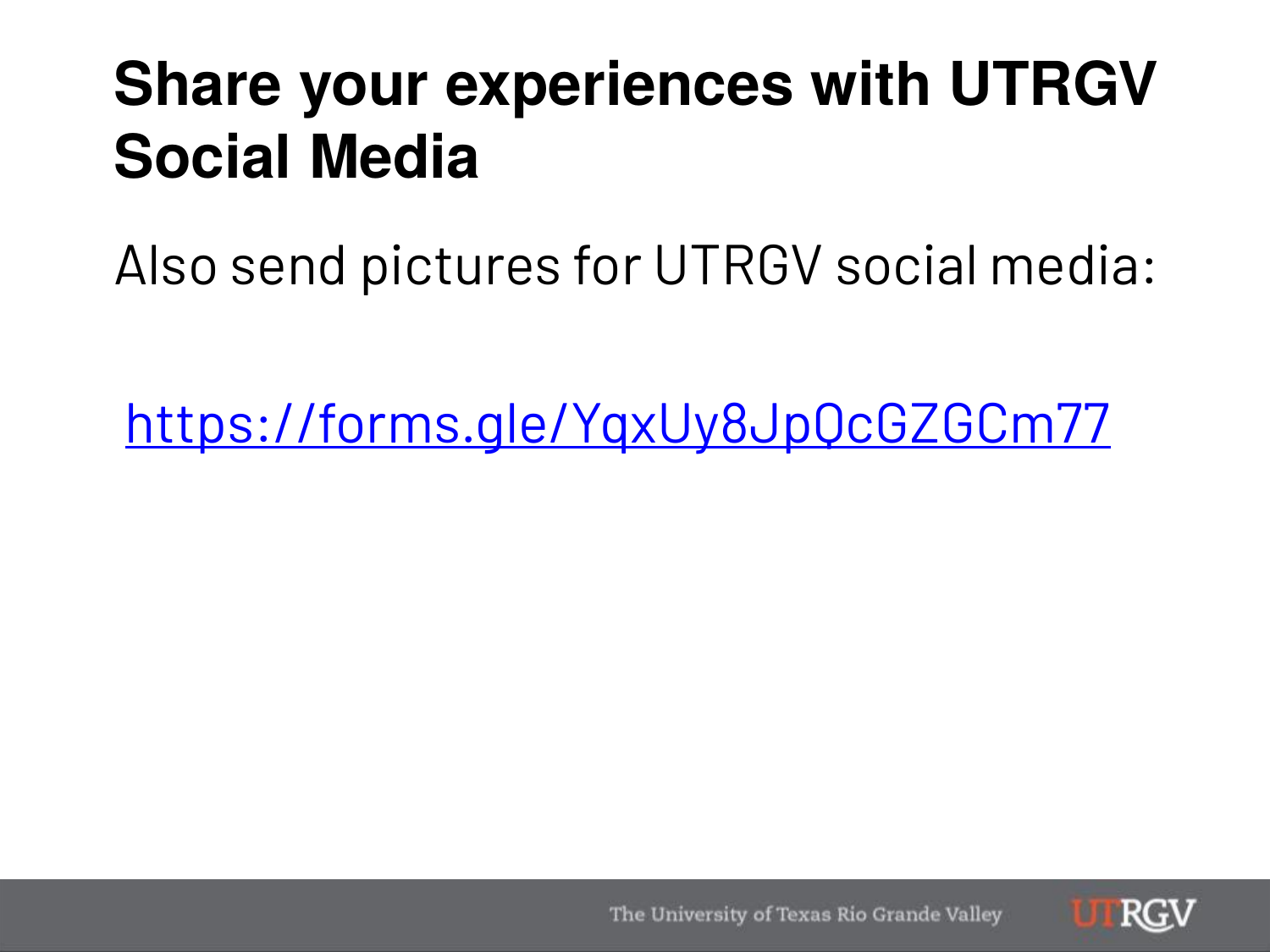

# Share your experiences with UTRGV Social Media
Also send pictures for UTRGV social media:

 https://forms.gle/YqxUy8JpQcGZGCm77